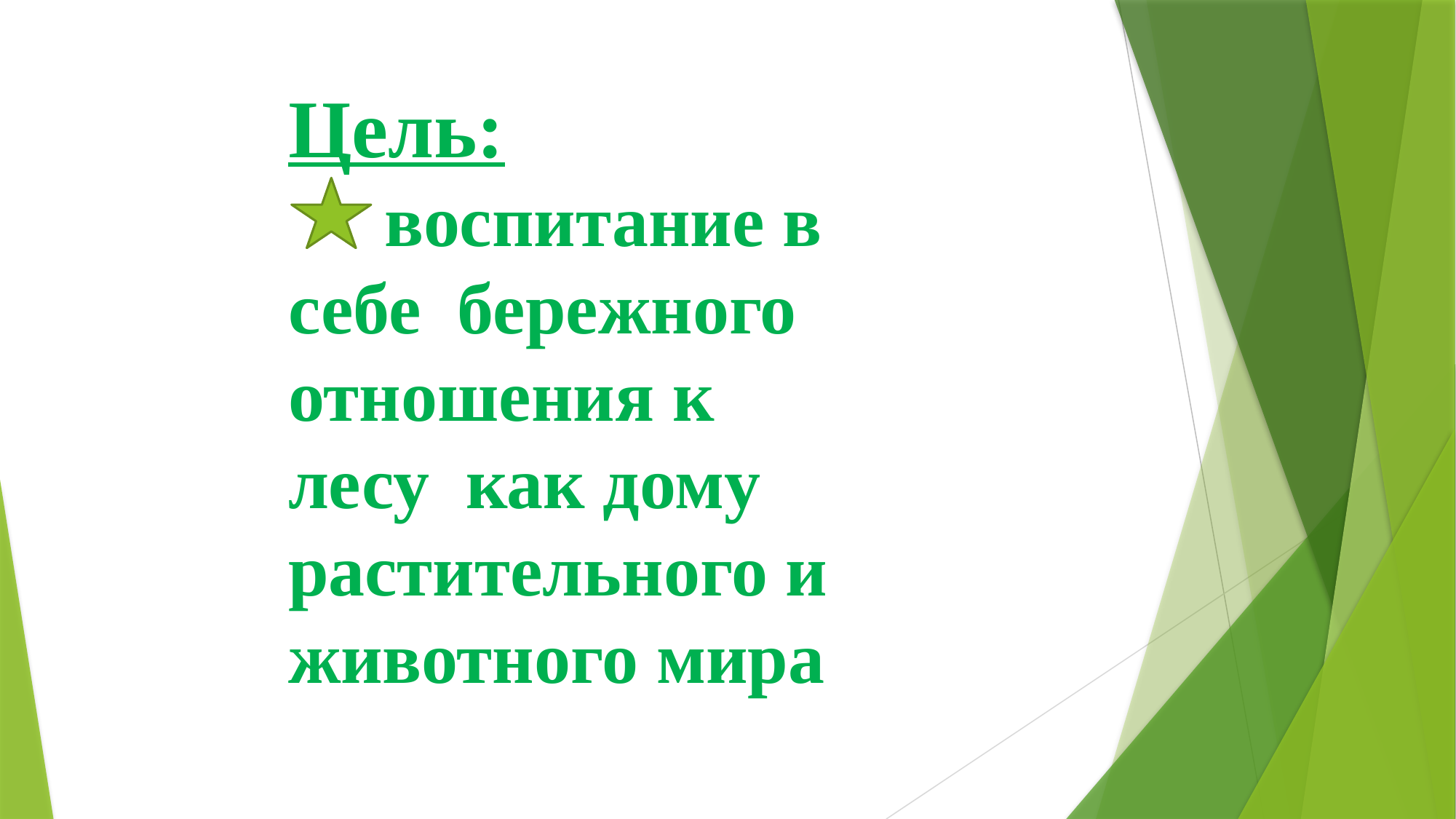

Цель:
     воспитание в себе  бережного отношения к лесу  как дому растительного и животного мира